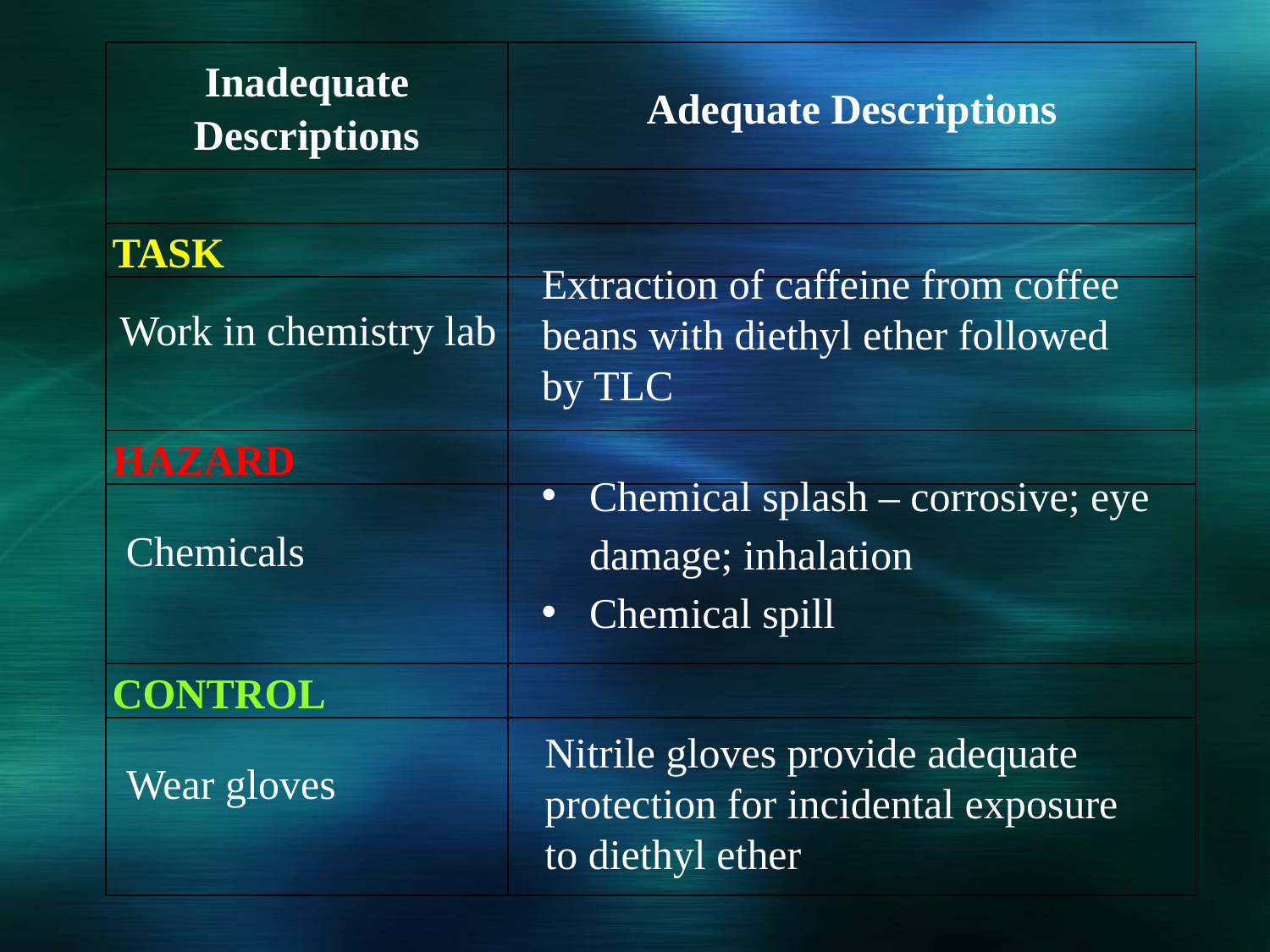

| Inadequate Descriptions | Adequate Descriptions |
| --- | --- |
|  |  |
| TASK |  |
|  |  |
| HAZARD |  |
|  |  |
| CONTROL |  |
|  |  |
Extraction of caffeine from coffee beans with diethyl ether followed by TLC
Work in chemistry lab
Chemical splash – corrosive; eye damage; inhalation
Chemical spill
Chemicals
Nitrile gloves provide adequate protection for incidental exposure to diethyl ether
Wear gloves